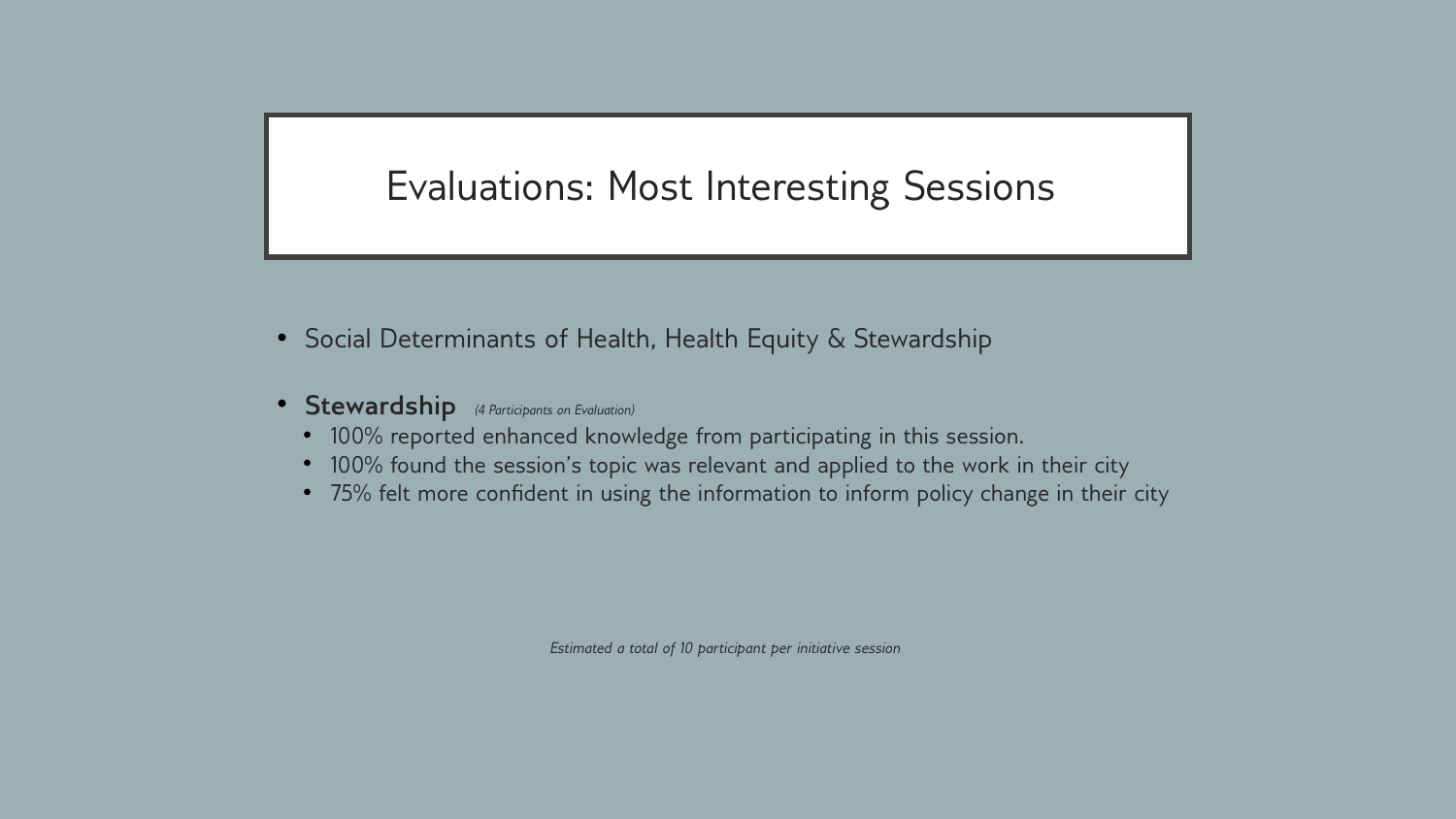

# Evaluations: Most Interesting Sessions
Social Determinants of Health, Health Equity & Stewardship
Stewardship  (4 Participants on Evaluation)
100% reported enhanced knowledge from participating in this session.
100% found the session’s topic was relevant and applied to the work in their city
75% felt more confident in using the information to inform policy change in their city

Estimated a total of 10 participant per initiative session